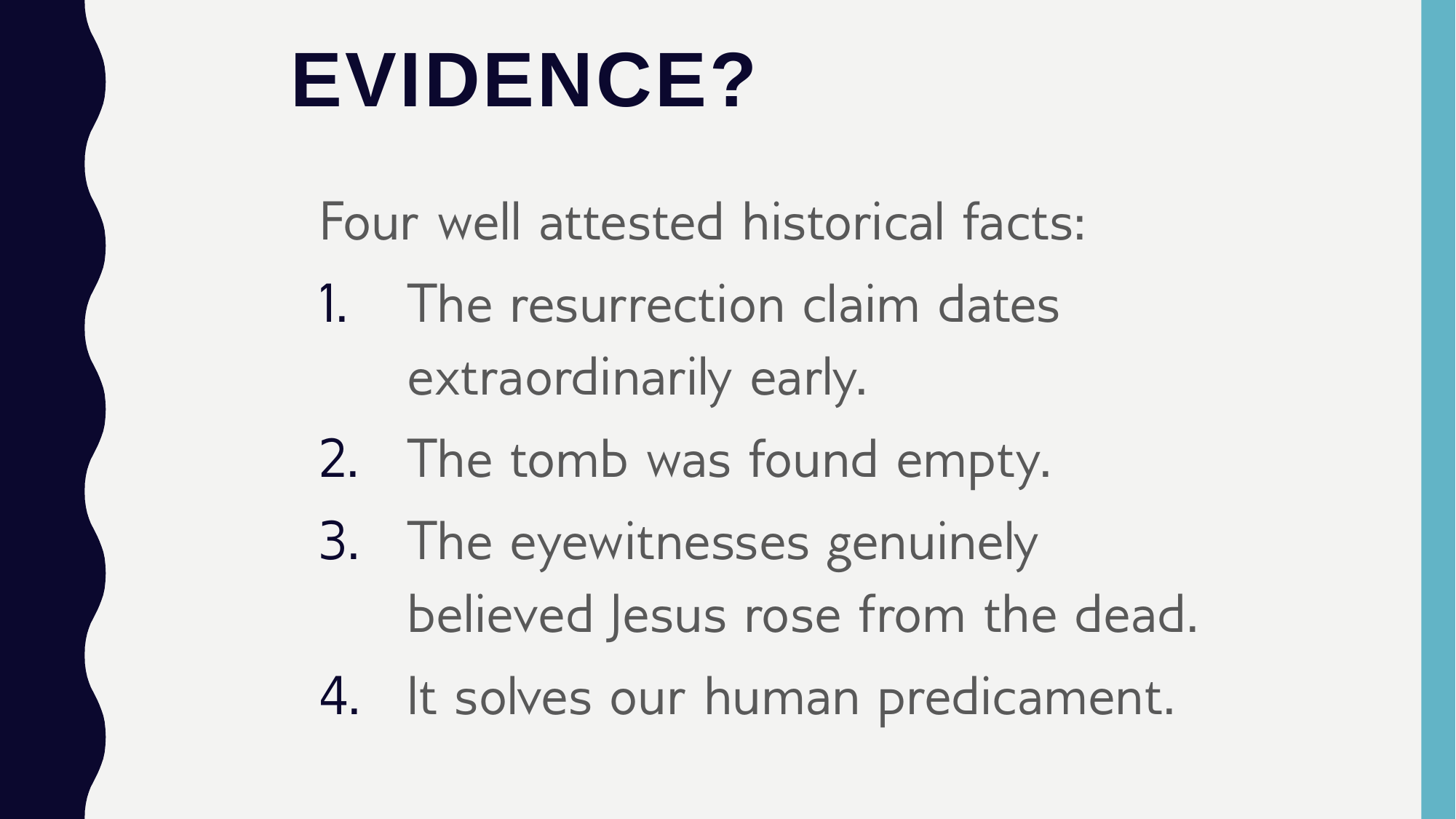

# Evidence?
Four well attested historical facts:
The resurrection claim dates extraordinarily early.
The tomb was found empty.
The eyewitnesses genuinely believed Jesus rose from the dead.
It solves our human predicament.